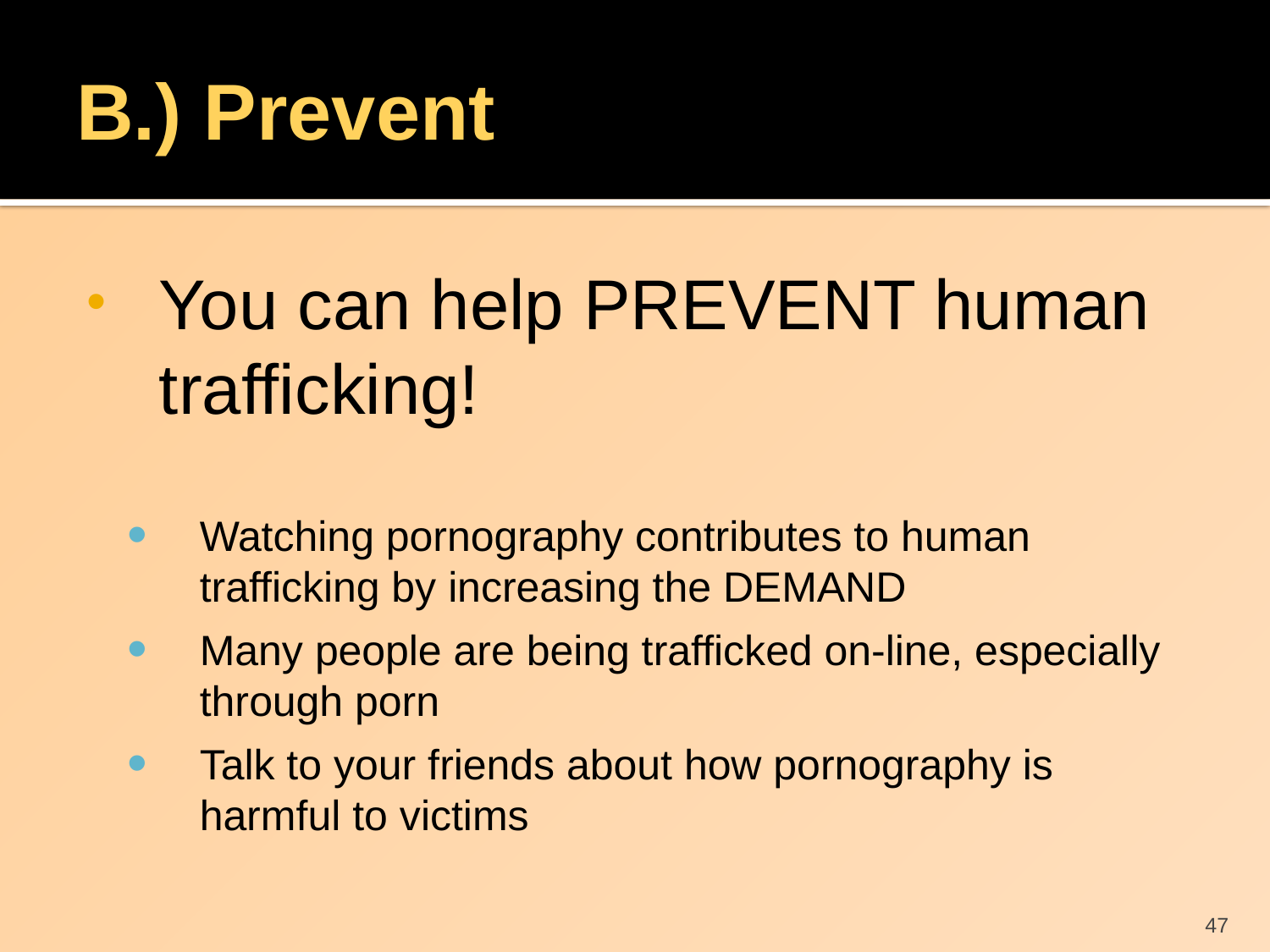

# B.) Prevent
You can help PREVENT human trafficking!

Watching pornography contributes to human trafficking by increasing the DEMAND
Many people are being trafficked on-line, especially through porn
Talk to your friends about how pornography is harmful to victims

47